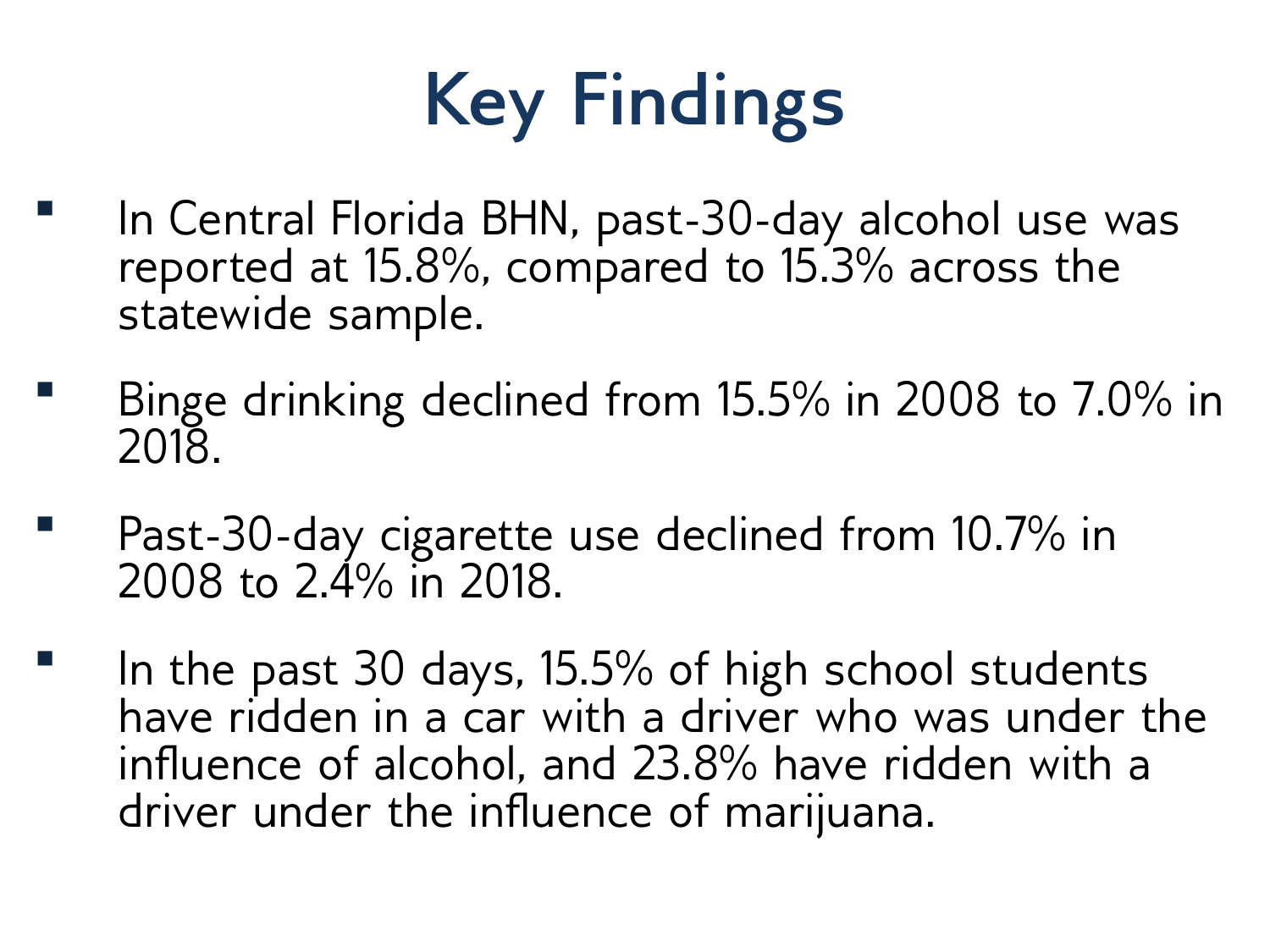

Key Findings
In Central Florida BHN, past-30-day alcohol use was reported at 15.8%, compared to 15.3% across the statewide sample.
Binge drinking declined from 15.5% in 2008 to 7.0% in 2018.
Past-30-day cigarette use declined from 10.7% in 2008 to 2.4% in 2018.
In the past 30 days, 15.5% of high school students have ridden in a car with a driver who was under the influence of alcohol, and 23.8% have ridden with a driver under the influence of marijuana.